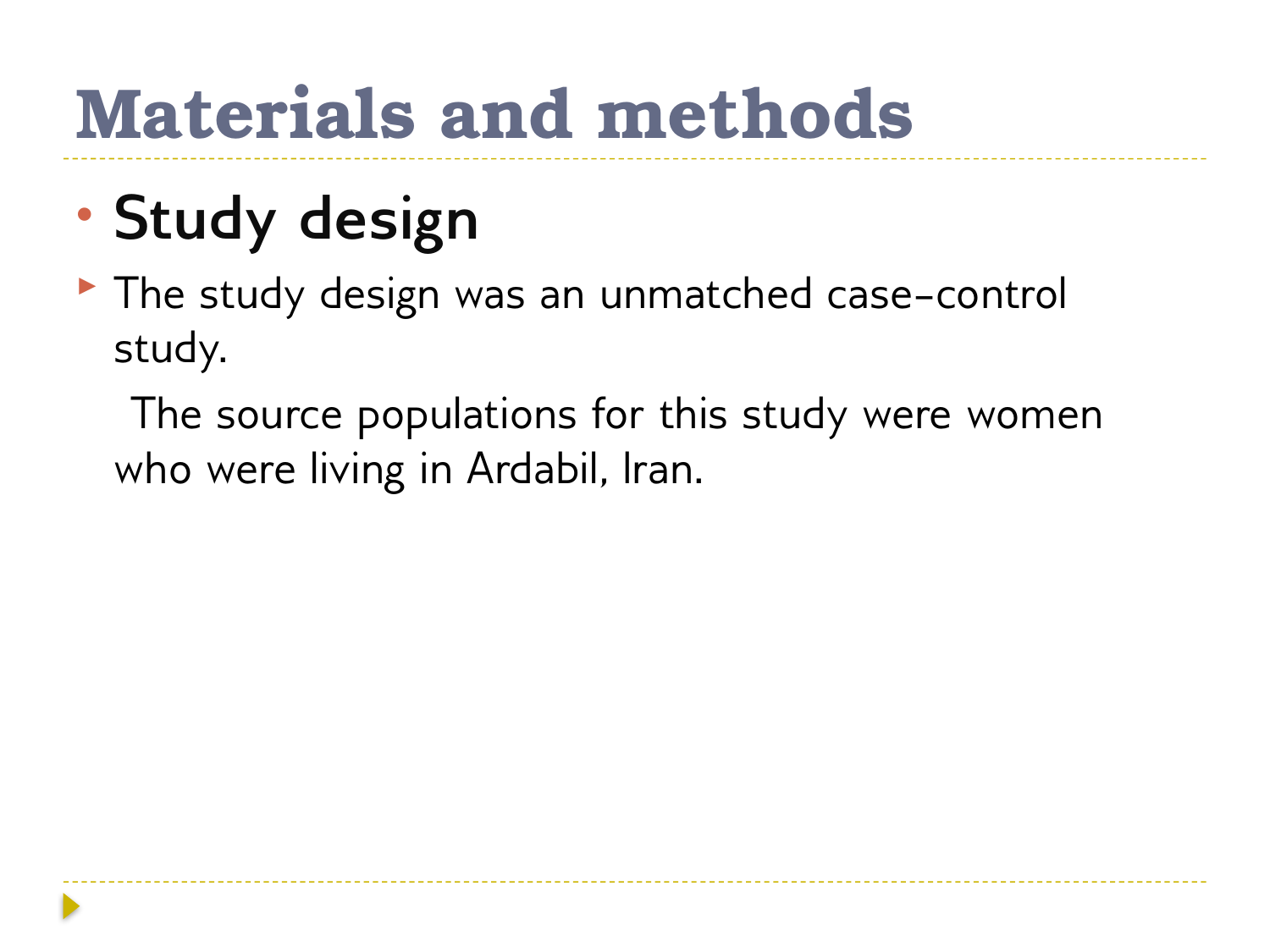

# Materials and methods
Study design
The study design was an unmatched case–control study.
    The source populations for this study were women who were living in Ardabil, Iran.